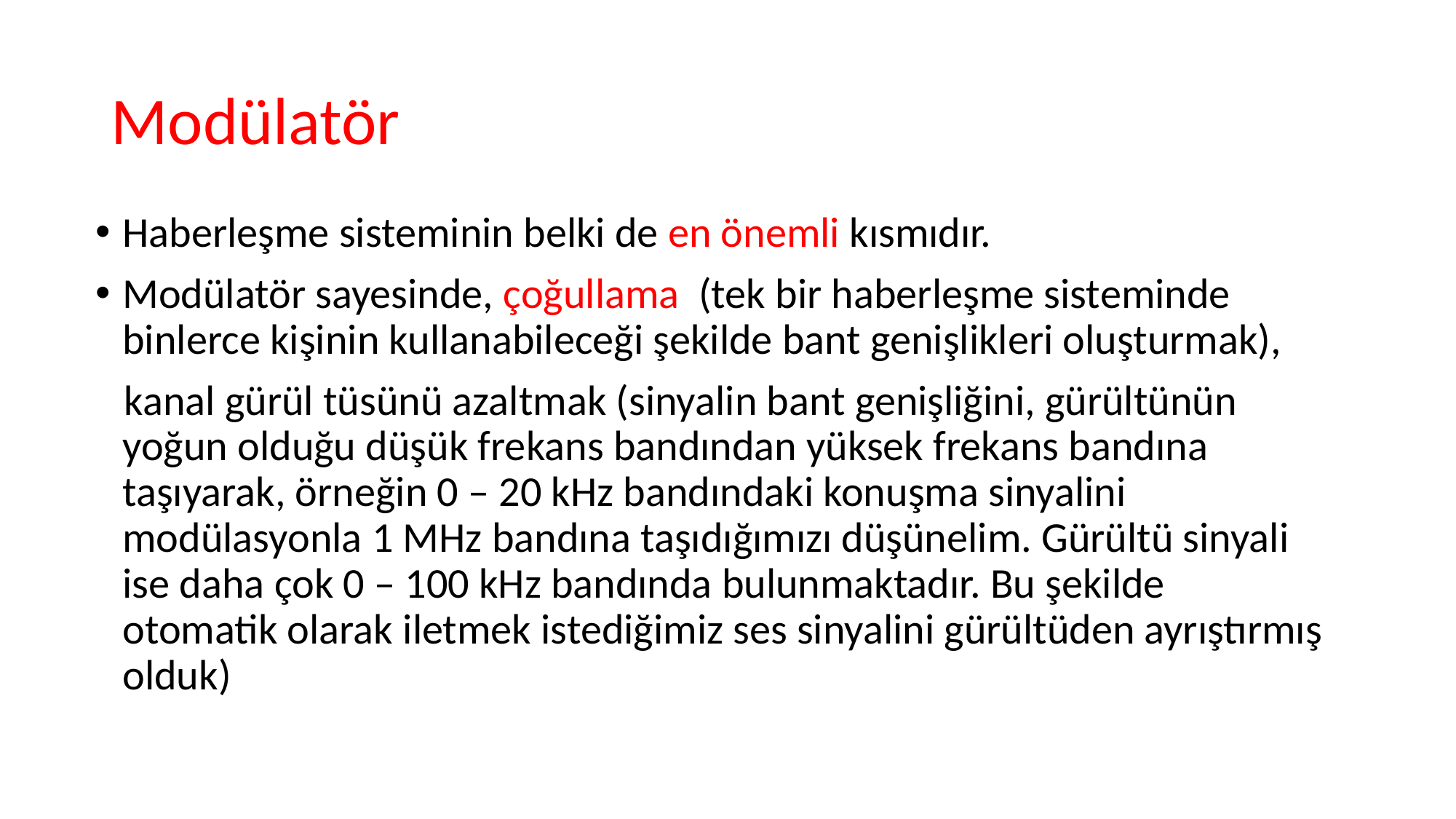

# Modülatör

Haberleşme sisteminin belki de en önemli kısmıdır.
Modülatör sayesinde, çoğullama  (tek bir haberleşme sisteminde binlerce kişinin kullanabileceği şekilde bant genişlikleri oluşturmak),
   kanal gürül tüsünü azaltmak (sinyalin bant genişliğini, gürültünün yoğun olduğu düşük frekans bandından yüksek frekans bandına  taşıyarak, örneğin 0 – 20 kHz bandındaki konuşma sinyalini modülasyonla 1 MHz bandına taşıdığımızı düşünelim. Gürültü sinyali ise daha çok 0 – 100 kHz bandında bulunmaktadır. Bu şekilde otomatik olarak iletmek istediğimiz ses sinyalini gürültüden ayrıştırmış olduk)